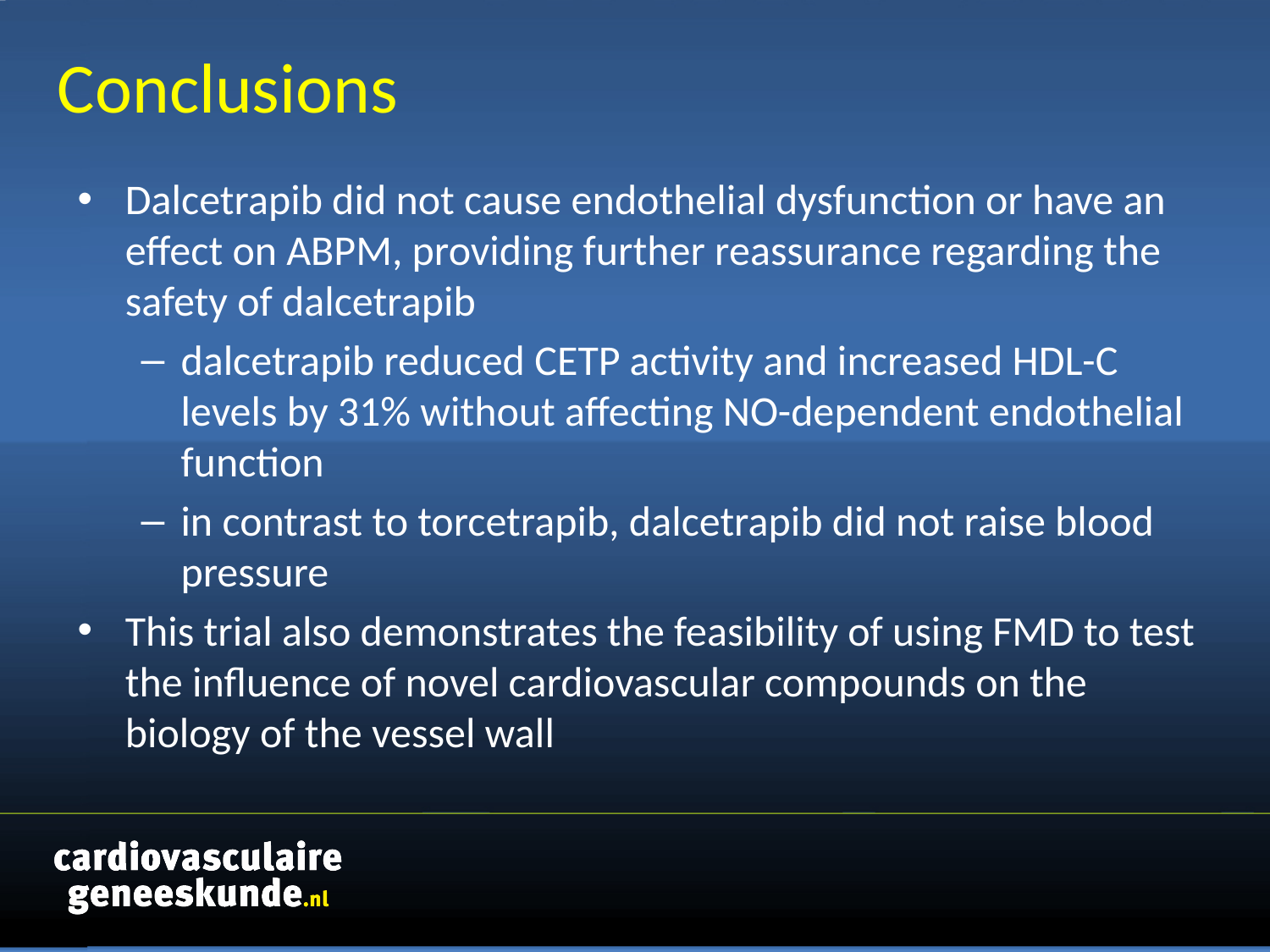

Conclusions
Dalcetrapib did not cause endothelial dysfunction or have an effect on ABPM, providing further reassurance regarding the safety of dalcetrapib
dalcetrapib reduced CETP activity and increased HDL-C levels by 31% without affecting NO-dependent endothelial function
in contrast to torcetrapib, dalcetrapib did not raise blood pressure
This trial also demonstrates the feasibility of using FMD to test the influence of novel cardiovascular compounds on the biology of the vessel wall